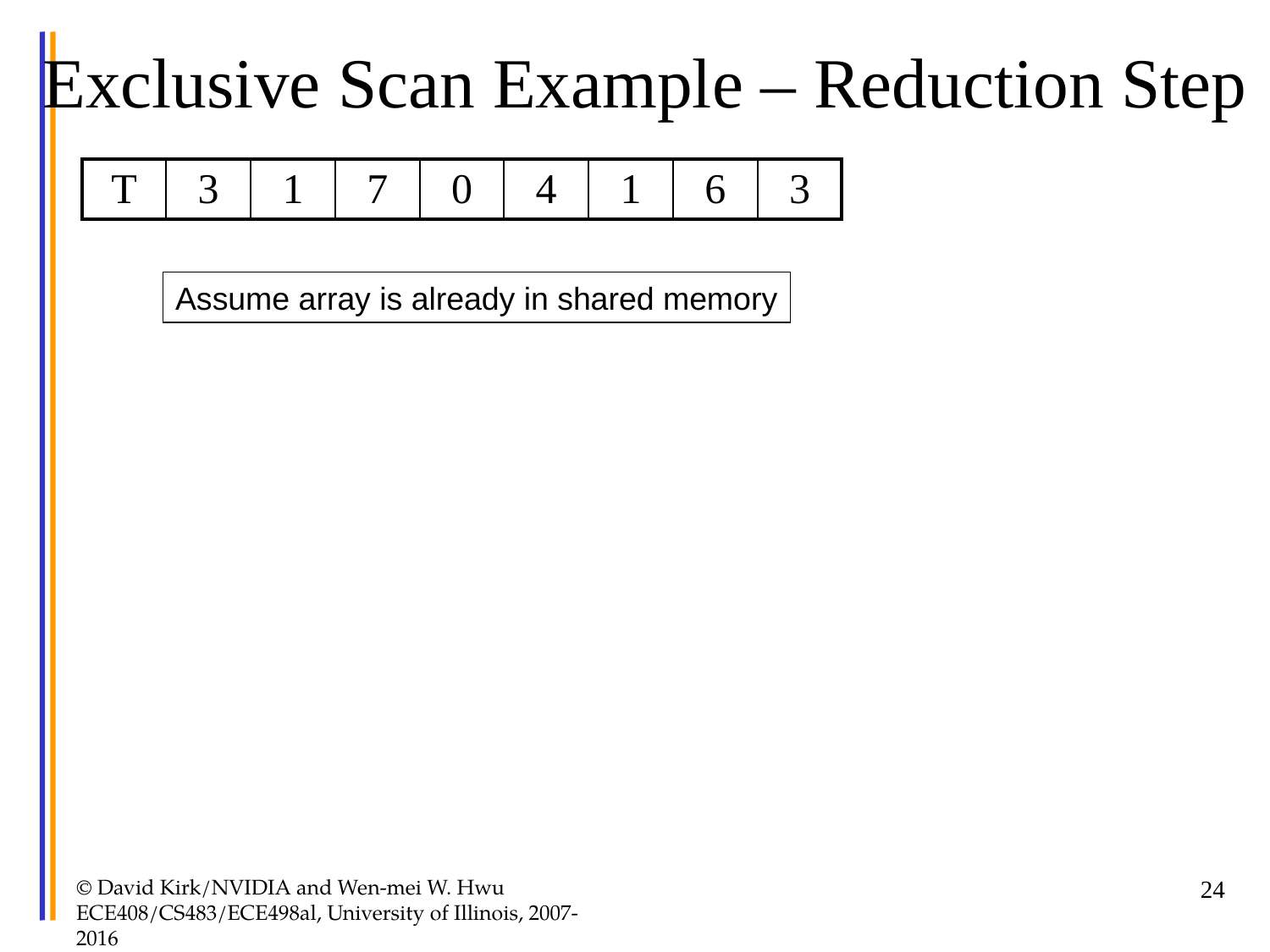

# Exclusive Scan Example – Reduction Step
| T | 3 | 1 | 7 | 0 | 4 | 1 | 6 | 3 |
| --- | --- | --- | --- | --- | --- | --- | --- | --- |
Assume array is already in shared memory
© David Kirk/NVIDIA and Wen-mei W. Hwu  ECE408/CS483/ECE498al, University of Illinois, 2007-2016
24